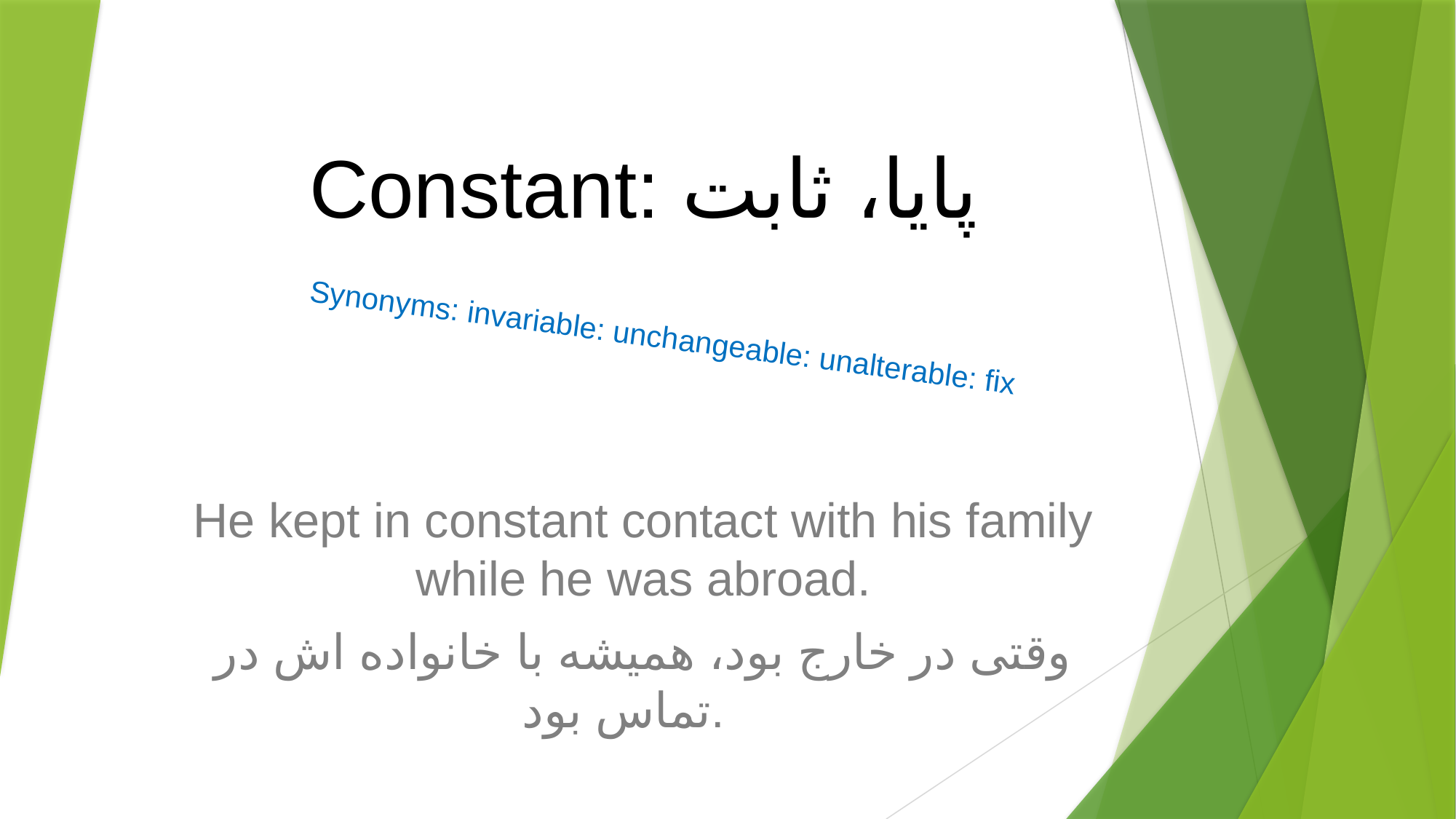

# Constant: پایا، ثابت
Synonyms: invariable: unchangeable: unalterable: fix
He kept in constant contact with his family while he was abroad.
وقتی در خارج بود، همیشه با خانواده اش در تماس بود.